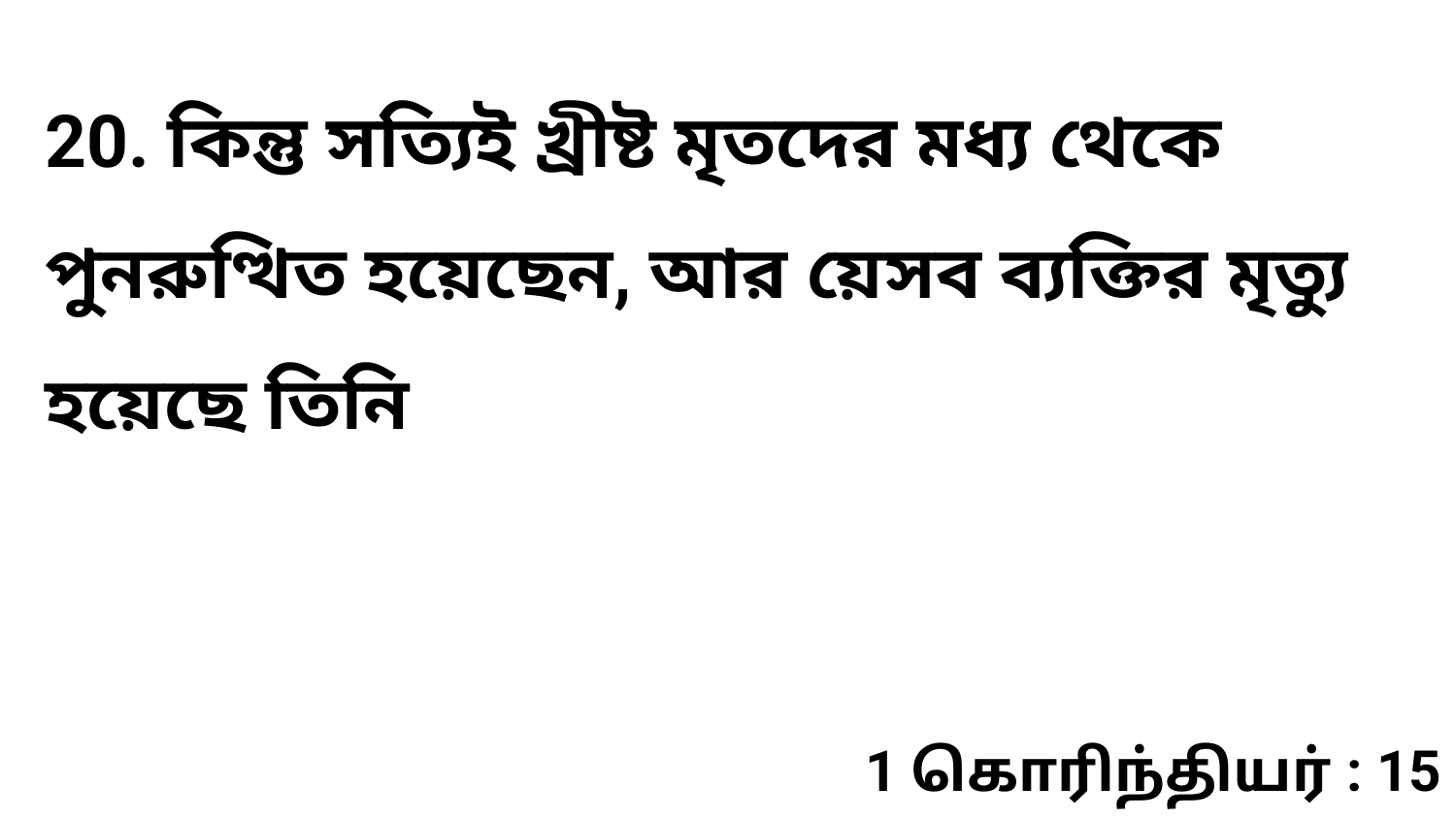

20. কিন্তু সত্যিই খ্রীষ্ট মৃতদের মধ্য থেকে পুনরুত্থিত হয়েছেন, আর য়েসব ব্যক্তির মৃত্যু হয়েছে তিনি
1 கொரிந்தியர் : 15